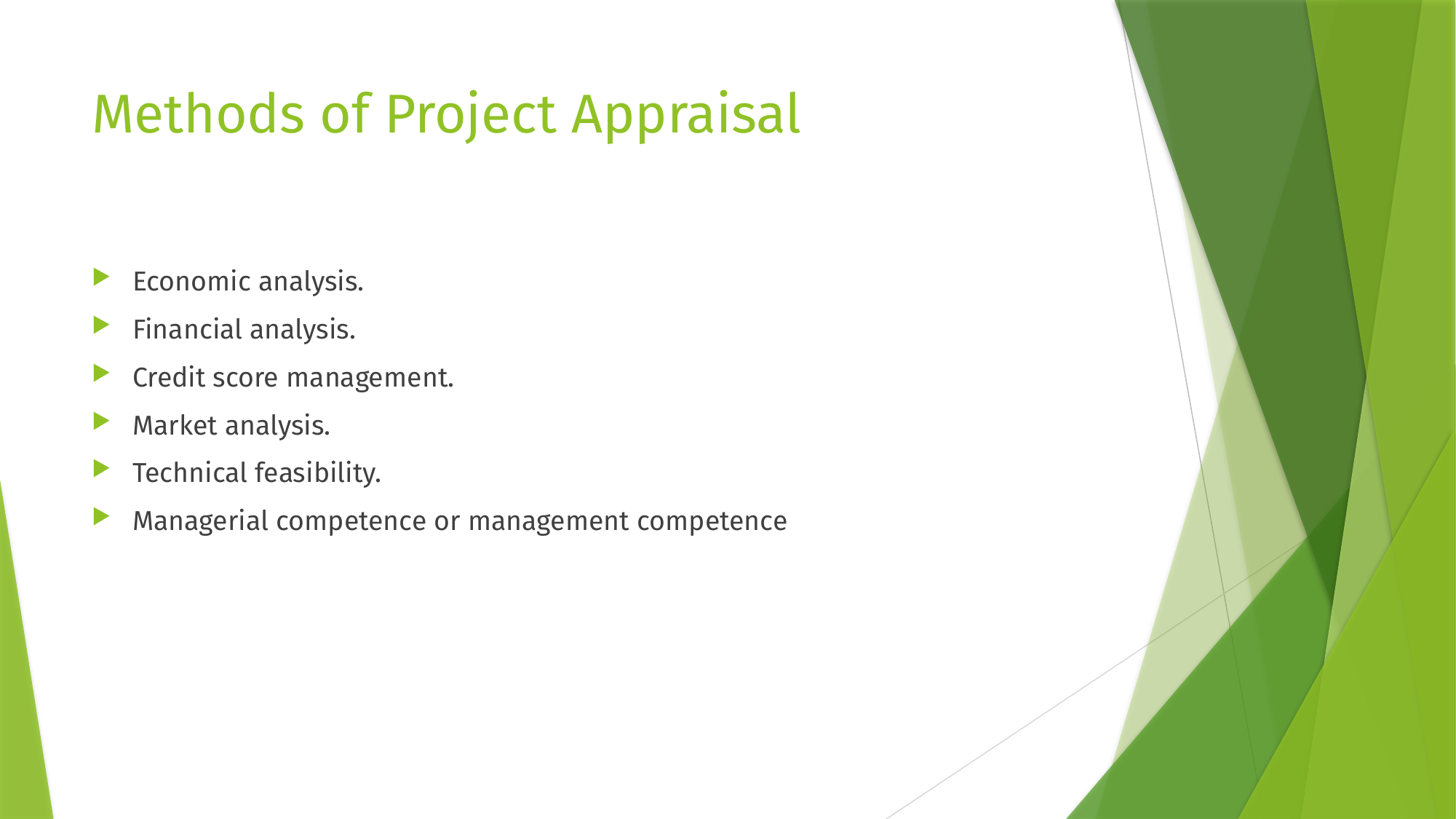

# Methods of Project Appraisal
Economic analysis.
Financial analysis.
Credit score management.
Market analysis.
Technical feasibility.
Managerial competence or management competence